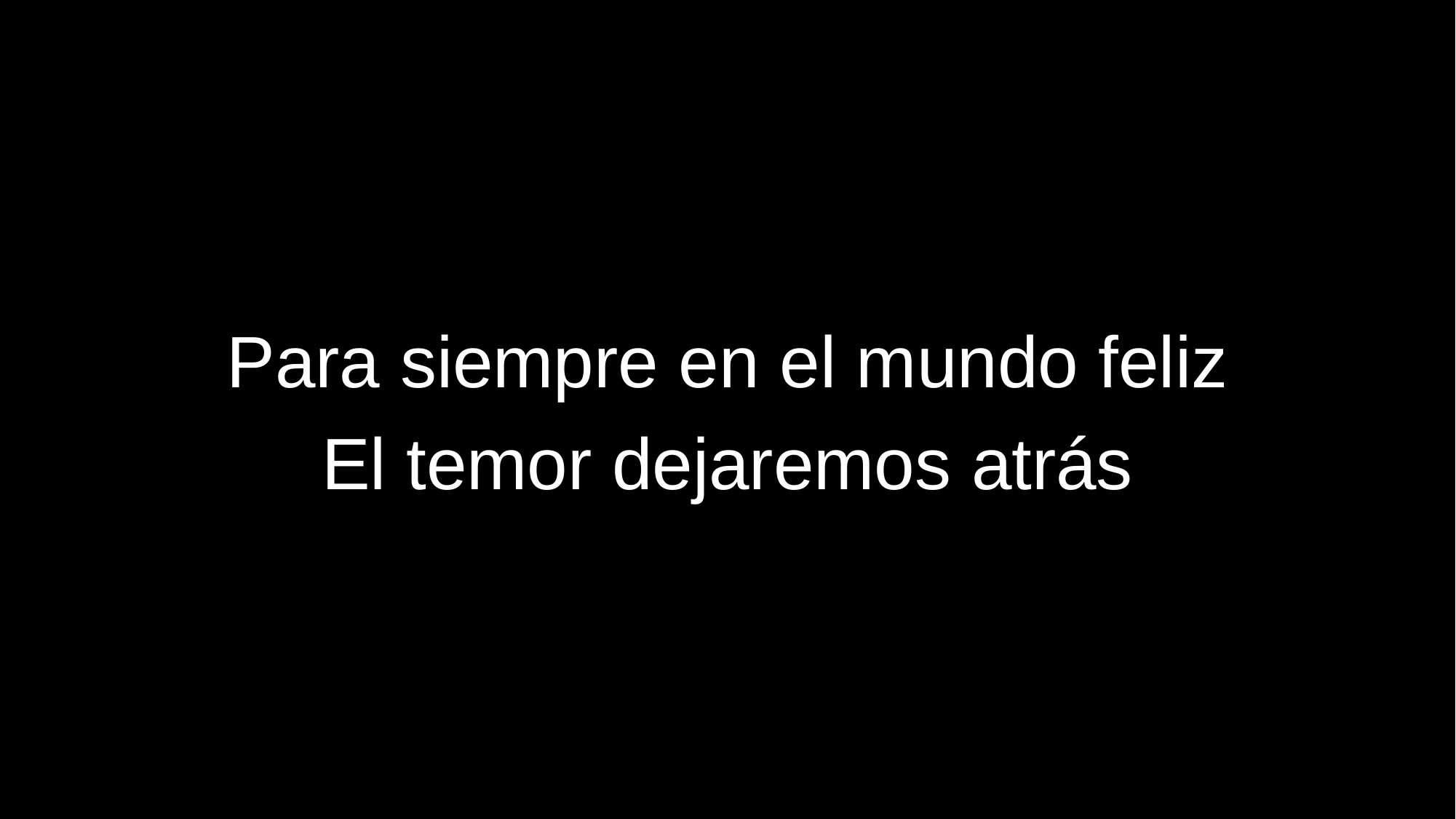

Para siempre en el mundo feliz
El temor dejaremos atrás